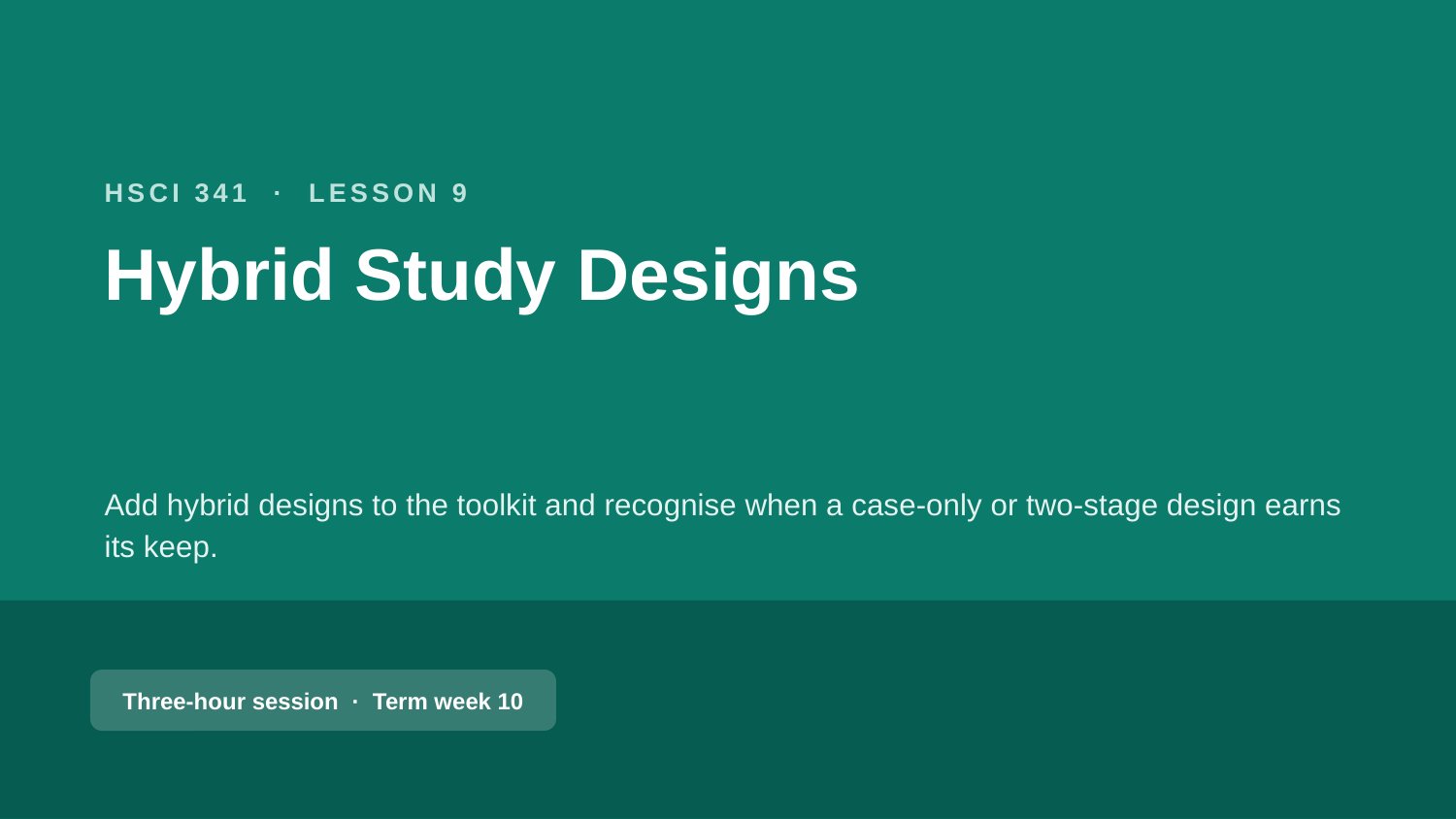

HSCI 341  ·  LESSON 9
Hybrid Study Designs
Add hybrid designs to the toolkit and recognise when a case-only or two-stage design earns its keep.

Three-hour session  ·  Term week 10